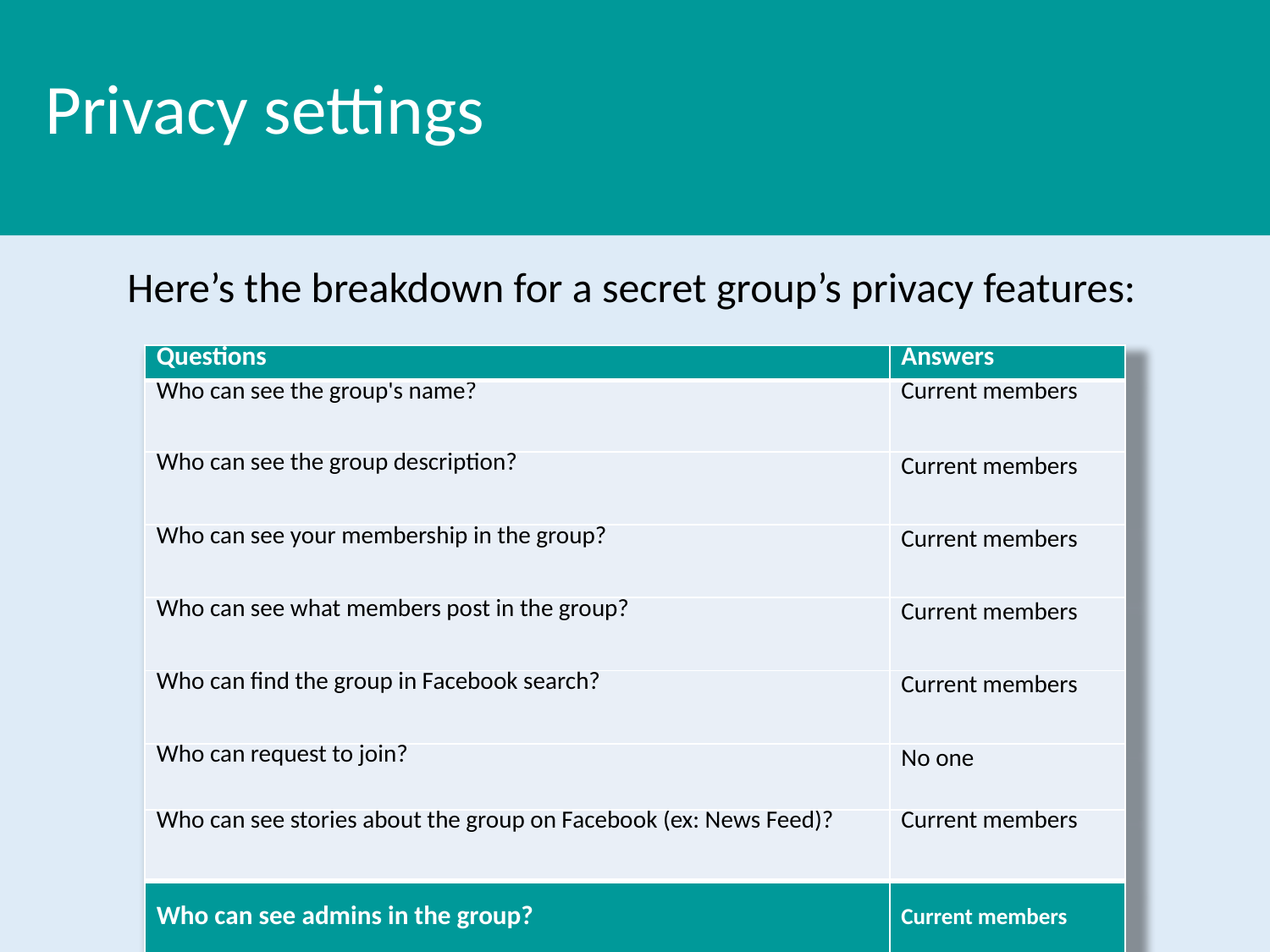

Privacy settings

Here’s the breakdown for a secret group’s privacy features:
| Questions | Answers |
| --- | --- |
| Who can see the group's name? | Current members |
| Who can see the group description? | Current members |
| Who can see your membership in the group? | Current members |
| Who can see what members post in the group? | Current members |
| Who can find the group in Facebook search? | Current members |
| Who can request to join? | No one |
| Who can see stories about the group on Facebook (ex: News Feed)? | Current members |
| Who can see admins in the group? | Current members |